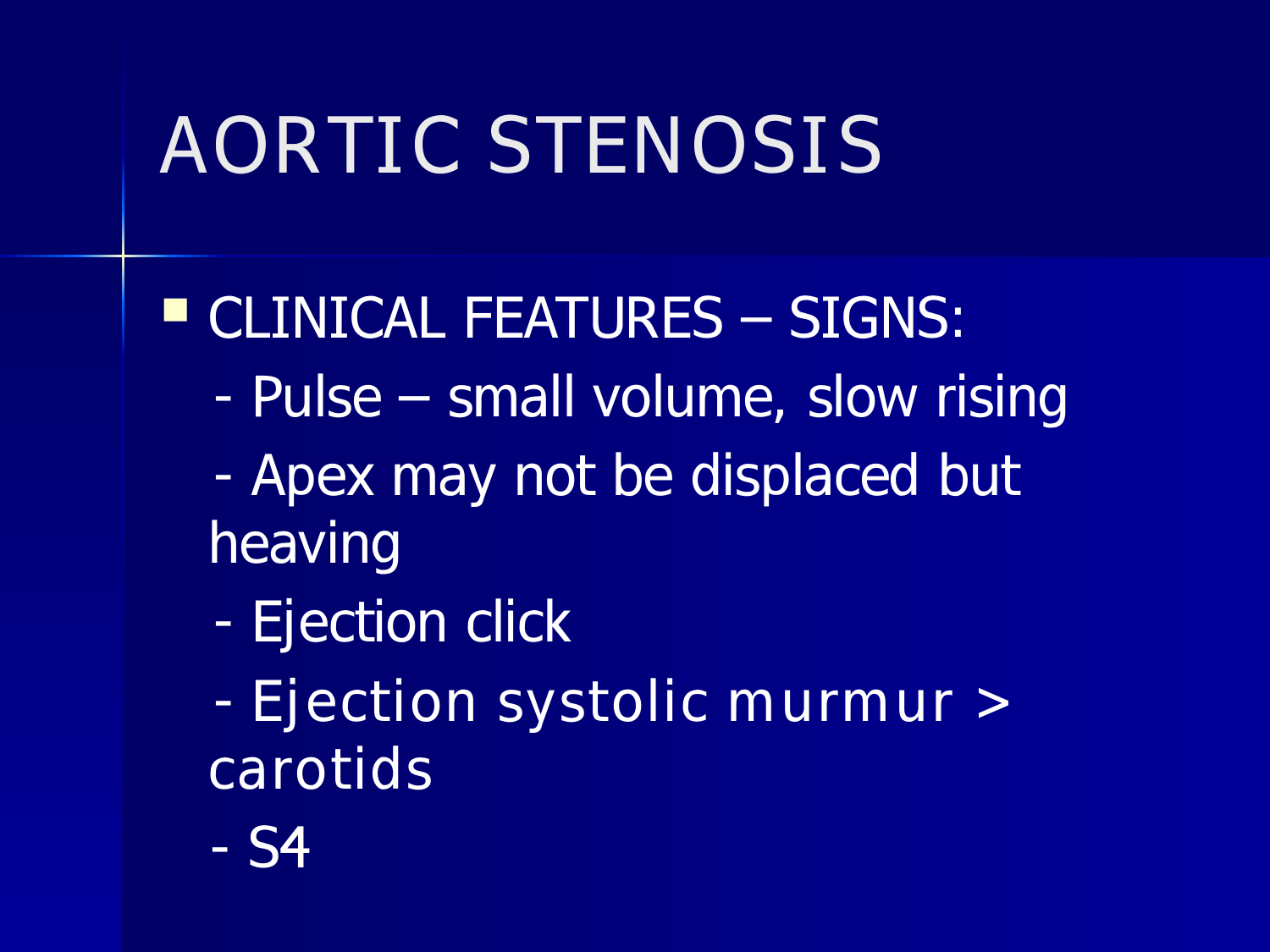

# AORTIC STENOSIS
CLINICAL FEATURES – SIGNS:
   - Pulse – small volume, slow rising
   - Apex may not be displaced but heaving
   - Ejection click
   - Ejection systolic murmur > carotids
   - S4